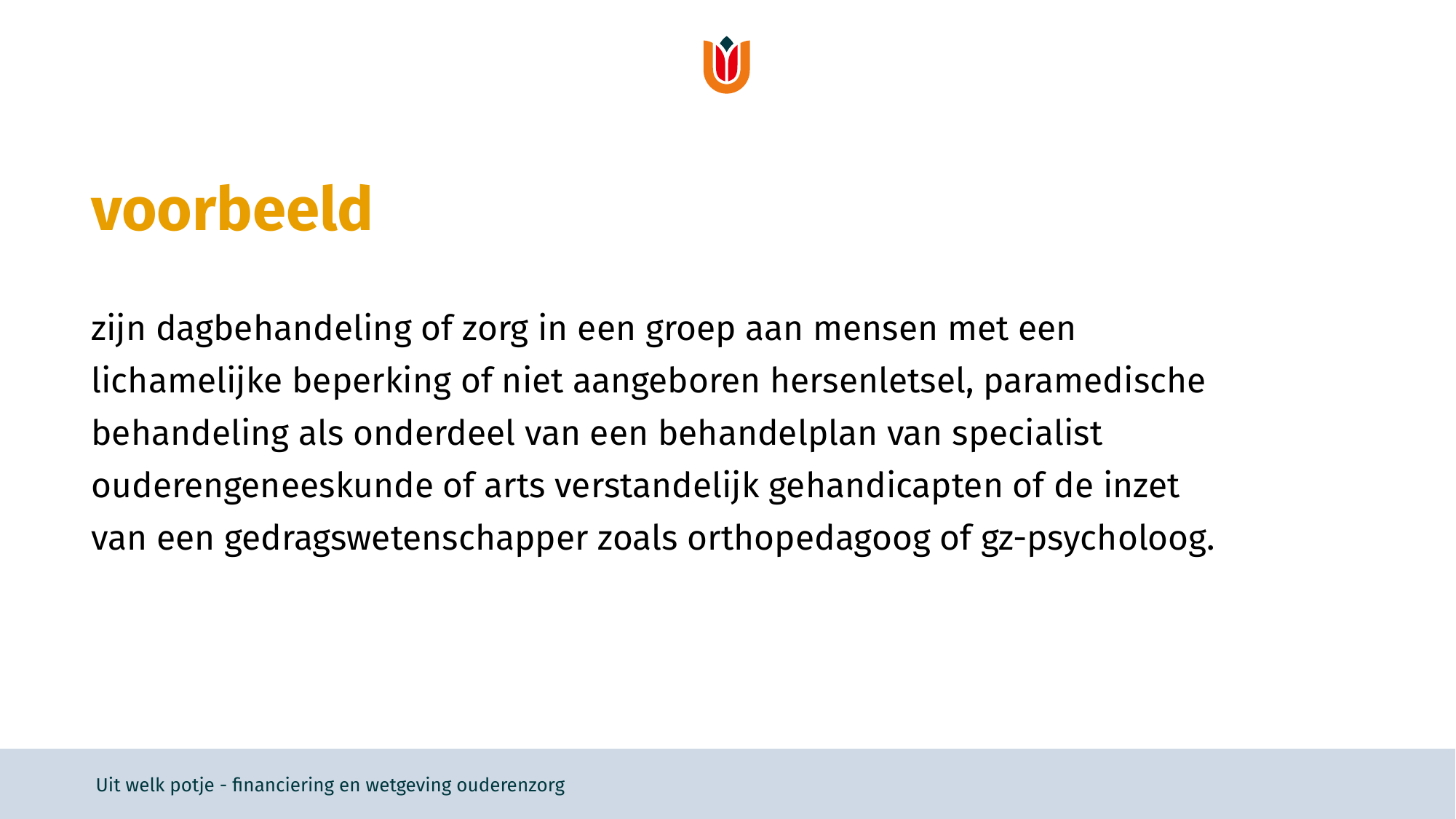

# voorbeeld
zijn dagbehandeling of zorg in een groep aan mensen met een lichamelijke beperking of niet aangeboren hersenletsel, paramedische behandeling als onderdeel van een behandelplan van specialist ouderengeneeskunde of arts verstandelijk gehandicapten of de inzet van een gedragswetenschapper zoals orthopedagoog of gz-psycholoog.
Uit welk potje - financiering en wetgeving ouderenzorg